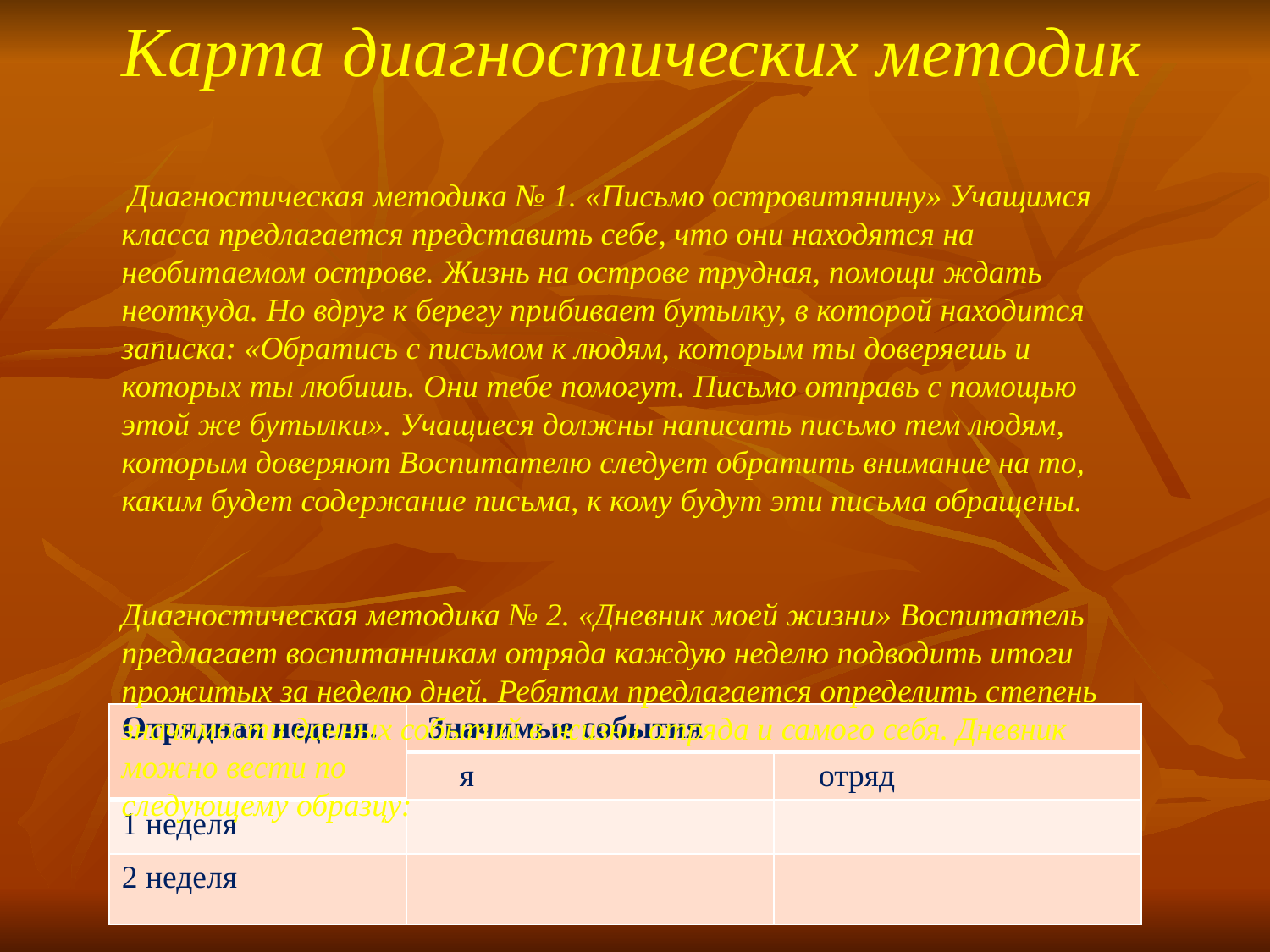

#
Карта диагностических методик
 Диагностическая методика № 1. «Письмо островитянину» Учащимся класса предлагается представить себе, что они находятся на необитаемом острове. Жизнь на острове трудная, помощи ждать неоткуда. Но вдруг к берегу прибивает бутылку, в которой находится записка: «Обратись с письмом к людям, которым ты доверяешь и которых ты любишь. Они тебе помогут. Письмо отправь с помощью этой же бутылки». Учащиеся должны написать письмо тем людям, которым доверяют Воспитателю следует обратить внимание на то, каким будет содержание письма, к кому будут эти письма обращены.

Диагностическая методика № 2. «Дневник моей жизни» Воспитатель предлагает воспитанникам отряда каждую неделю подводить итоги прожитых за неделю дней. Ребятам предлагается определить степень значимости данных событий в жизни отряда и самого себя. Дневник можно вести по
следующему образцу:
| Отрядная неделя. | Значимые события |  |
| --- | --- | --- |
|  | я | отряд |
| 1 неделя |  |  |
| 2 неделя |  |  |